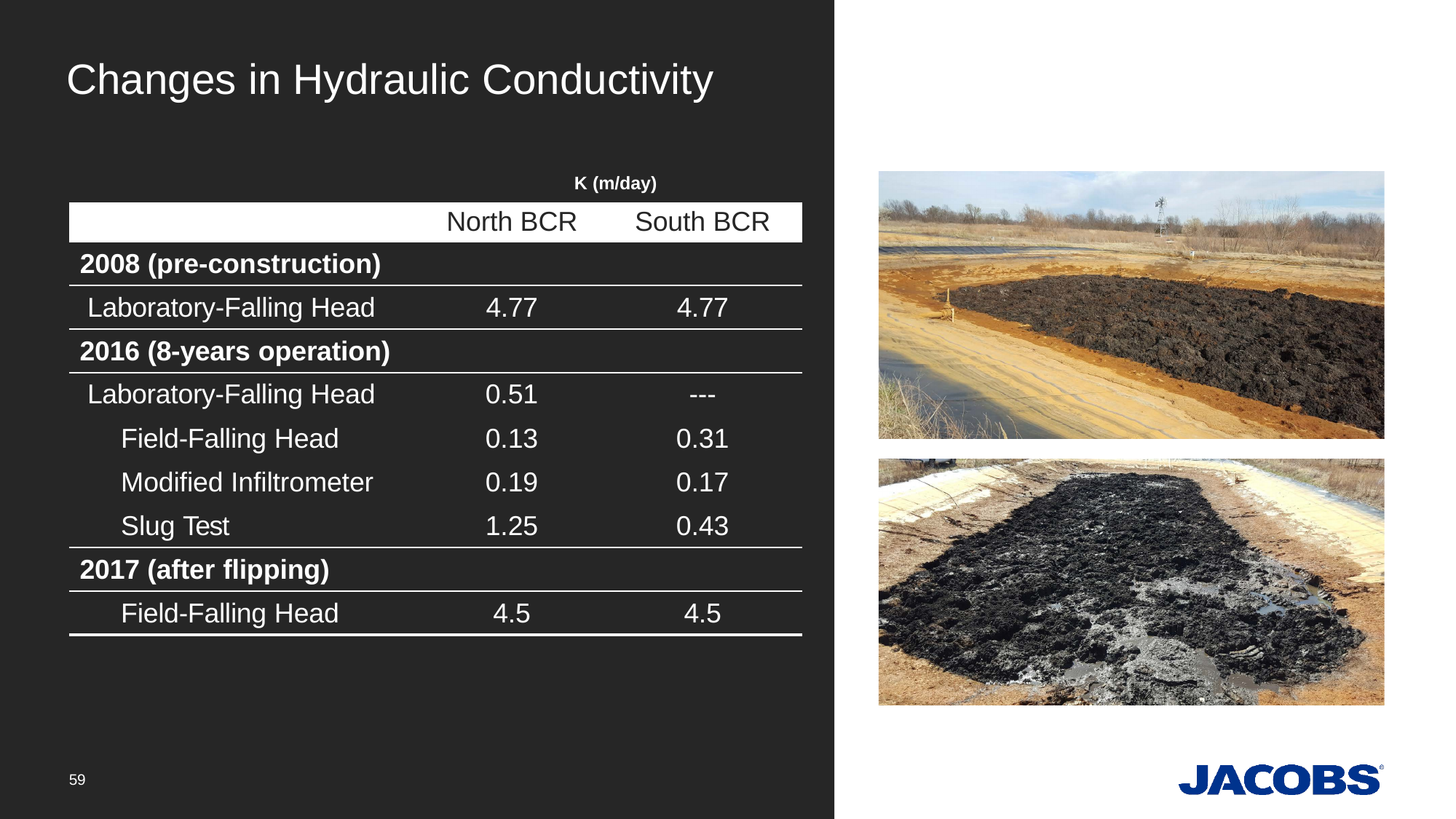

# Changes in Hydraulic Conductivity
| K (m/day) |  |  |
| --- | --- | --- |
|  | North BCR | South BCR |
| 2008 (pre-construction) |  |  |
| Laboratory-Falling Head | 4.77 | 4.77 |
| 2016 (8-years operation) |  |  |
| Laboratory-Falling Head | 0.51 | --- |
| Field-Falling Head | 0.13 | 0.31 |
| Modified Infiltrometer | 0.19 | 0.17 |
| Slug Test | 1.25 | 0.43 |
| 2017 (after flipping) |  |  |
| Field-Falling Head | 4.5 | 4.5 |

59